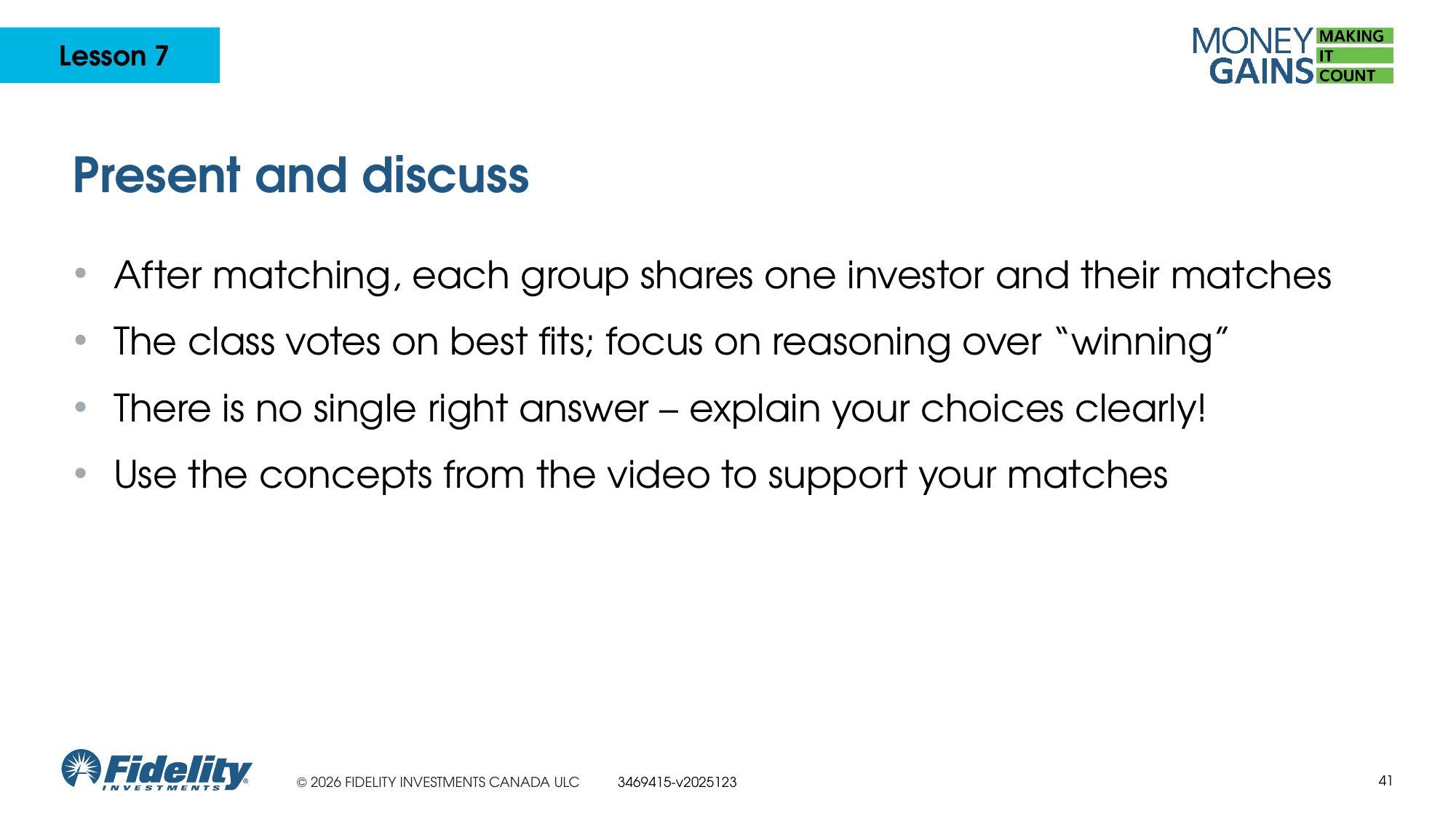

# Present and discuss
After matching, each group shares one investor and their matches
The class votes on best fits; focus on reasoning over “winning”
There is no single right answer – explain your choices clearly!
Use the concepts from the video to support your matches

41